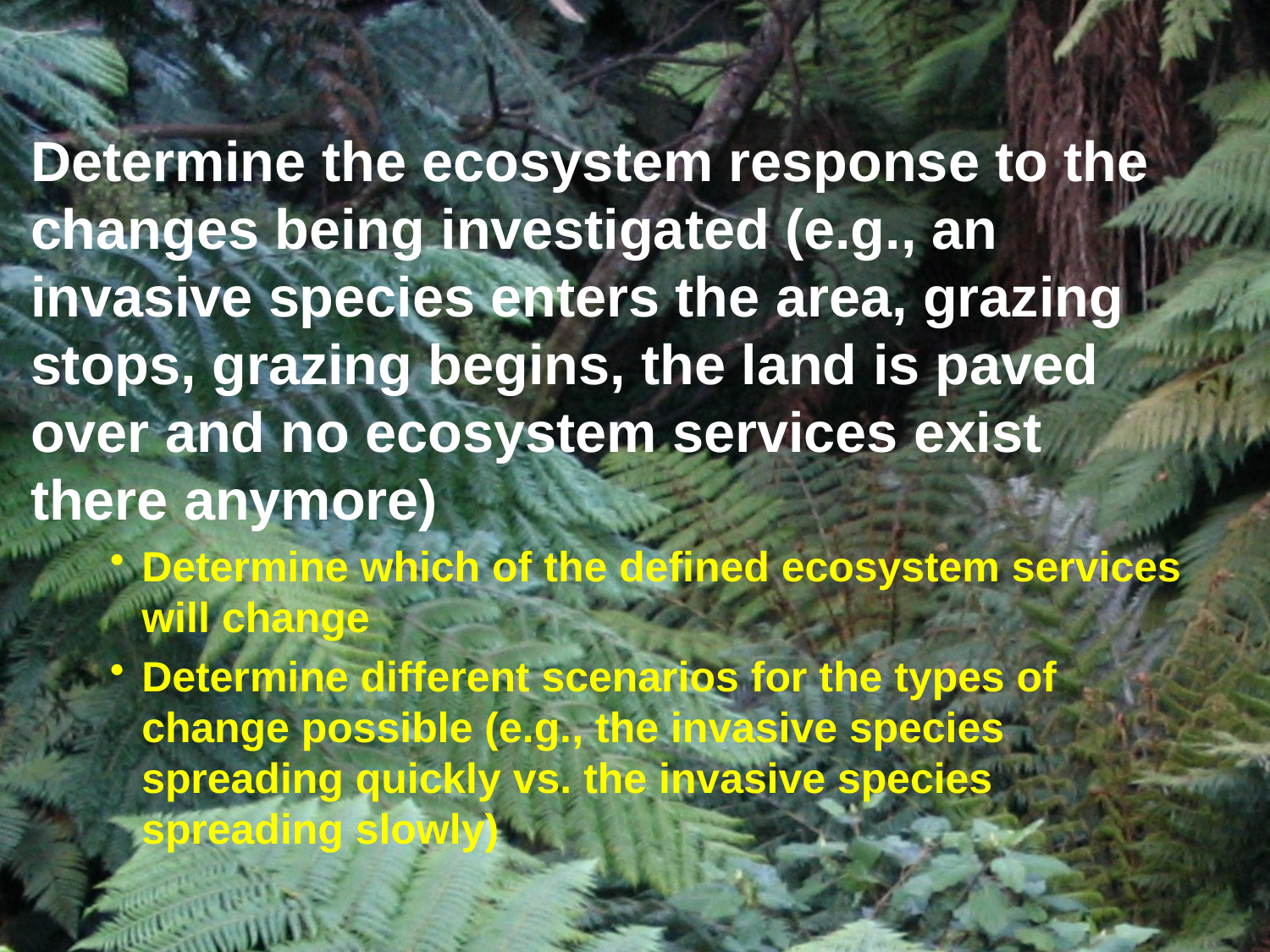

Determine the ecosystem response to the changes being investigated (e.g., an invasive species enters the area, grazing stops, grazing begins, the land is paved over and no ecosystem services exist there anymore)
Determine which of the defined ecosystem services will change
Determine different scenarios for the types of change possible (e.g., the invasive species spreading quickly vs. the invasive species spreading slowly)